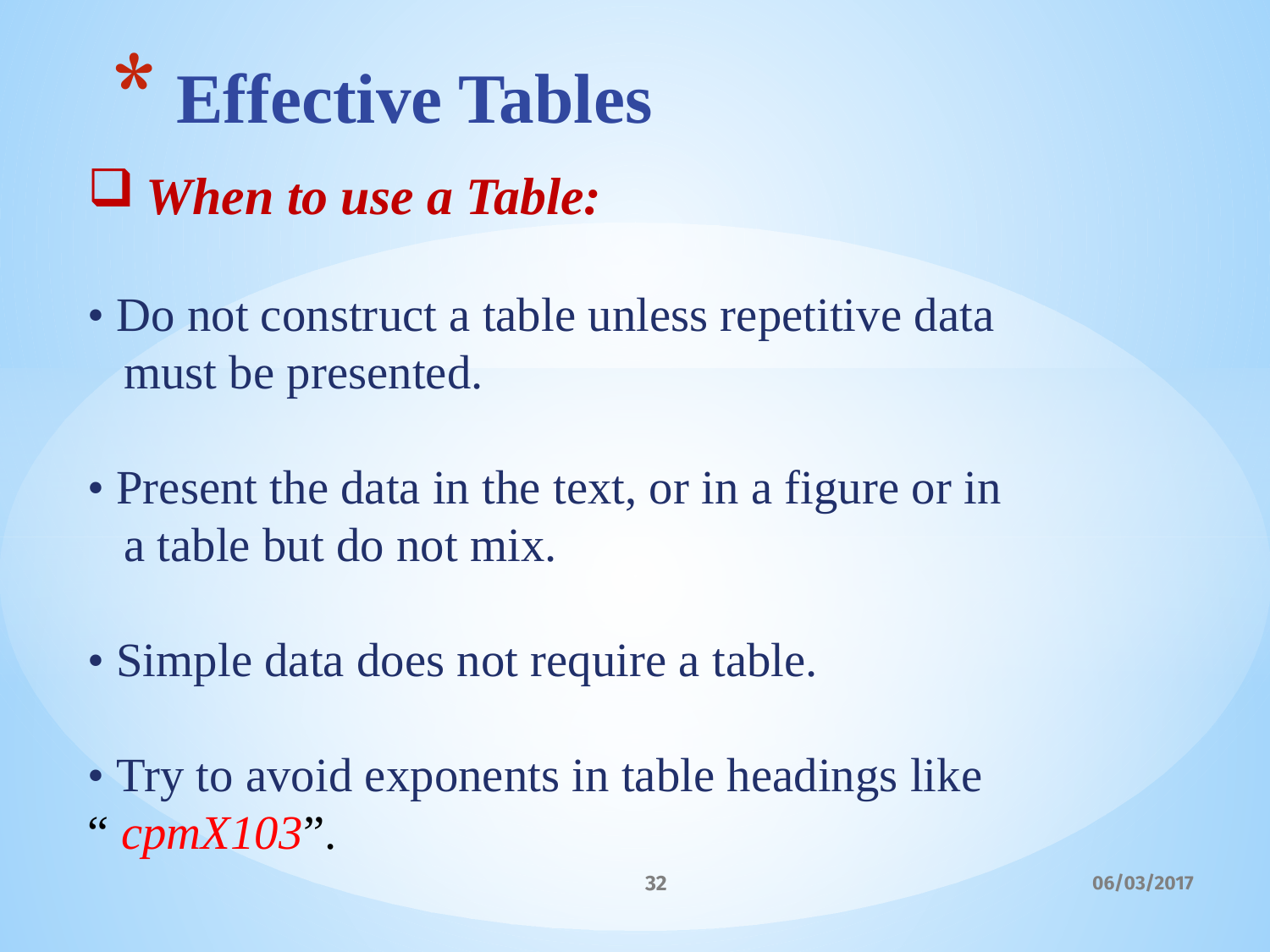

# Effective Tables
When to use a Table:

• Do not construct a table unless repetitive data
   must be presented.

• Present the data in the text, or in a figure or in
   a table but do not mix.

• Simple data does not require a table.

• Try to avoid exponents in table headings like
“ cpmX103”.
32
06/03/2017